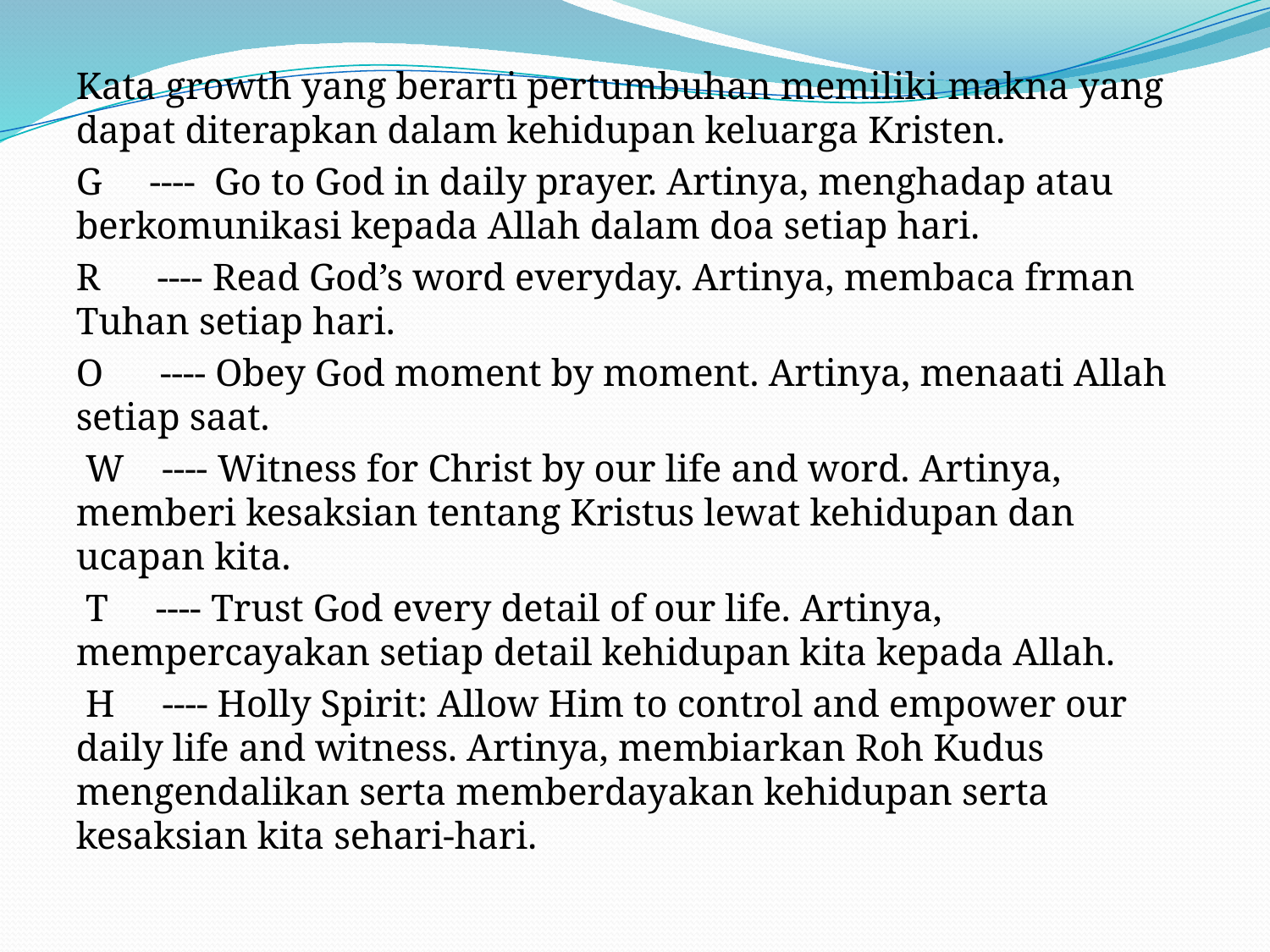

Kata growth yang berarti pertumbuhan memiliki makna yang dapat diterapkan dalam kehidupan keluarga Kristen.
G     ----  Go to God in daily prayer. Artinya, menghadap atau berkomunikasi kepada Allah dalam doa setiap hari.
R      ---- Read God’s word everyday. Artinya, membaca frman Tuhan setiap hari.
O      ---- Obey God moment by moment. Artinya, menaati Allah setiap saat.
 W    ---- Witness for Christ by our life and word. Artinya, memberi kesaksian tentang Kristus lewat kehidupan dan ucapan kita.
 T     ---- Trust God every detail of our life. Artinya, mempercayakan setiap detail kehidupan kita kepada Allah.
 H     ---- Holly Spirit: Allow Him to control and empower our daily life and witness. Artinya, membiarkan Roh Kudus mengendalikan serta memberdayakan kehidupan serta kesaksian kita sehari-hari.